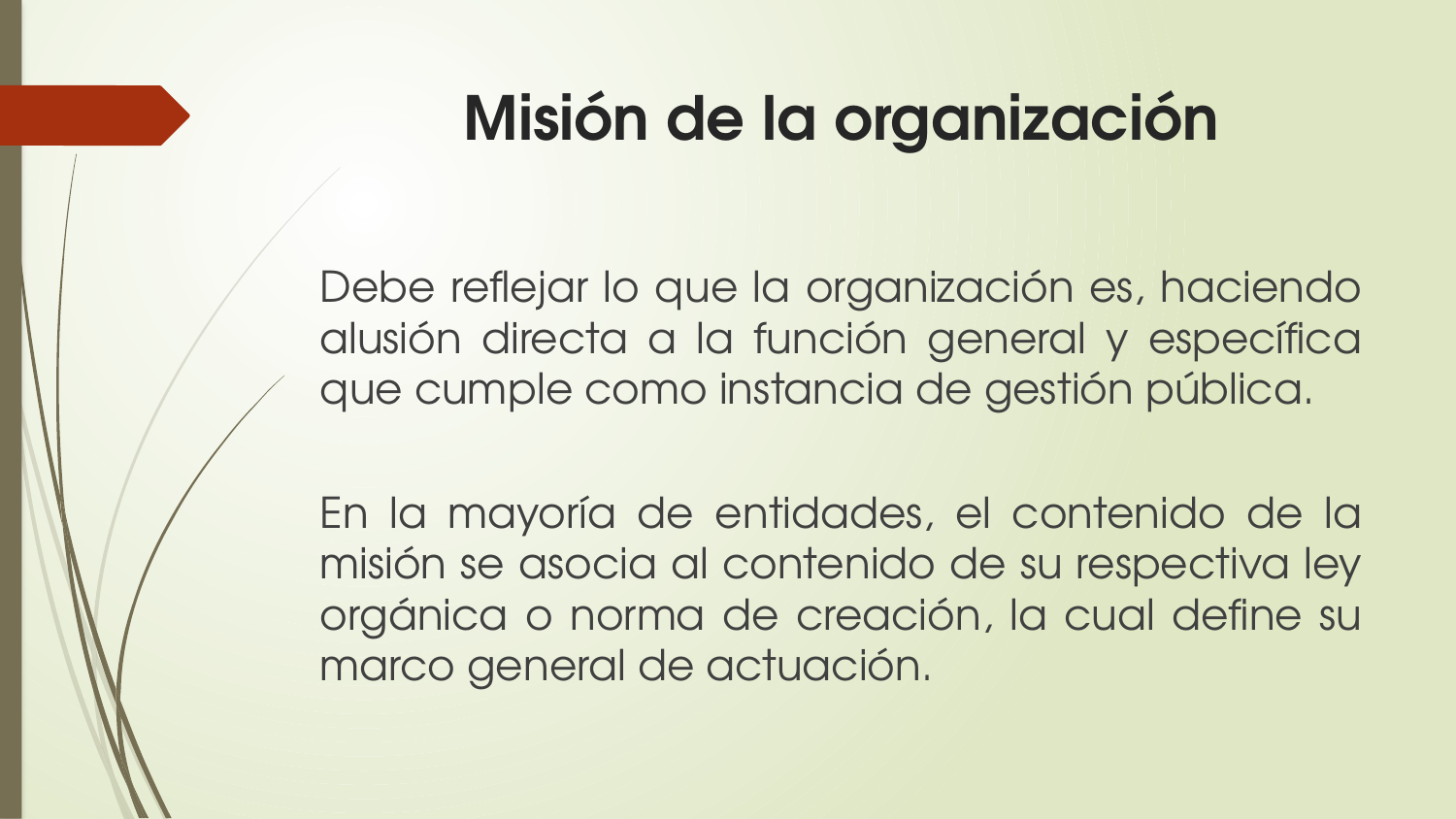

# Misión de la organización
Debe reflejar lo que la organización es, haciendo alusión directa a la función general y específica que cumple como instancia de gestión pública.

En la mayoría de entidades, el contenido de la misión se asocia al contenido de su respectiva ley orgánica o norma de creación, la cual define su marco general de actuación.